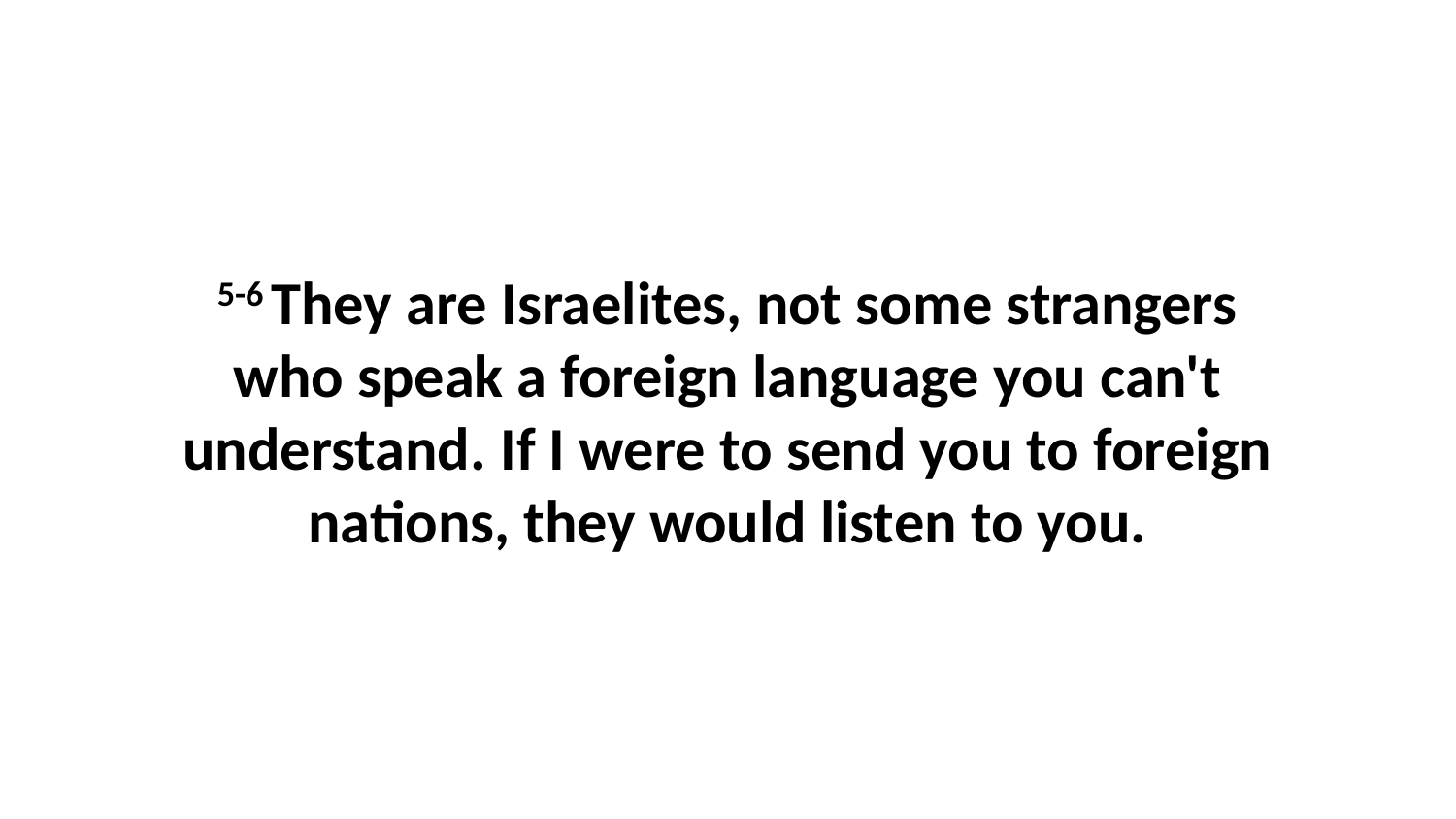

5-6 They are Israelites, not some strangers who speak a foreign language you can't understand. If I were to send you to foreign nations, they would listen to you.